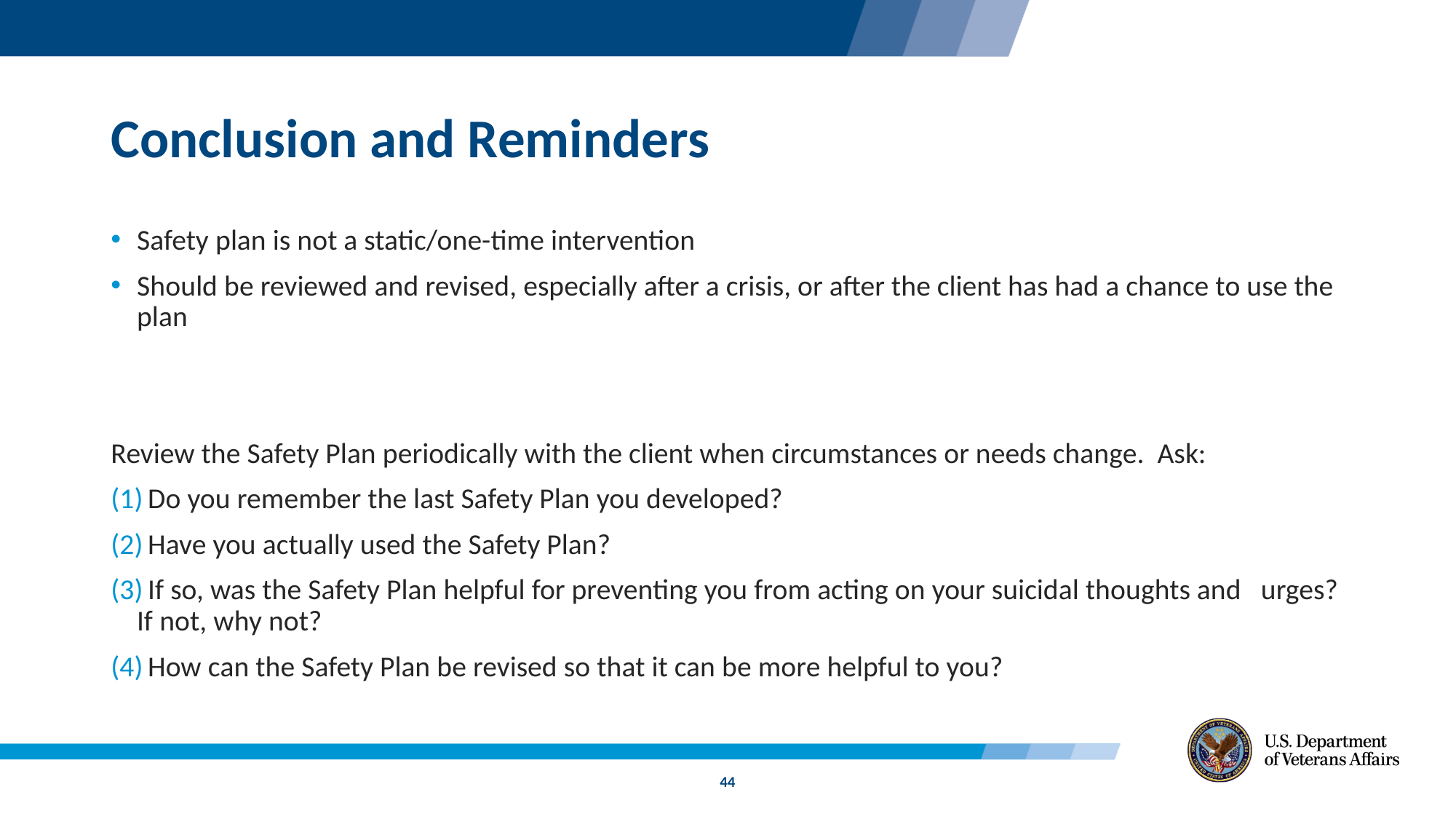

# Conclusion and Reminders
Safety plan is not a static/one-time intervention
Should be reviewed and revised, especially after a crisis, or after the client has had a chance to use the plan

Review the Safety Plan periodically with the client when circumstances or needs change.  Ask:
 Do you remember the last Safety Plan you developed?
 Have you actually used the Safety Plan?
 If so, was the Safety Plan helpful for preventing you from acting on your suicidal thoughts and   urges? If not, why not?
 How can the Safety Plan be revised so that it can be more helpful to you?

44